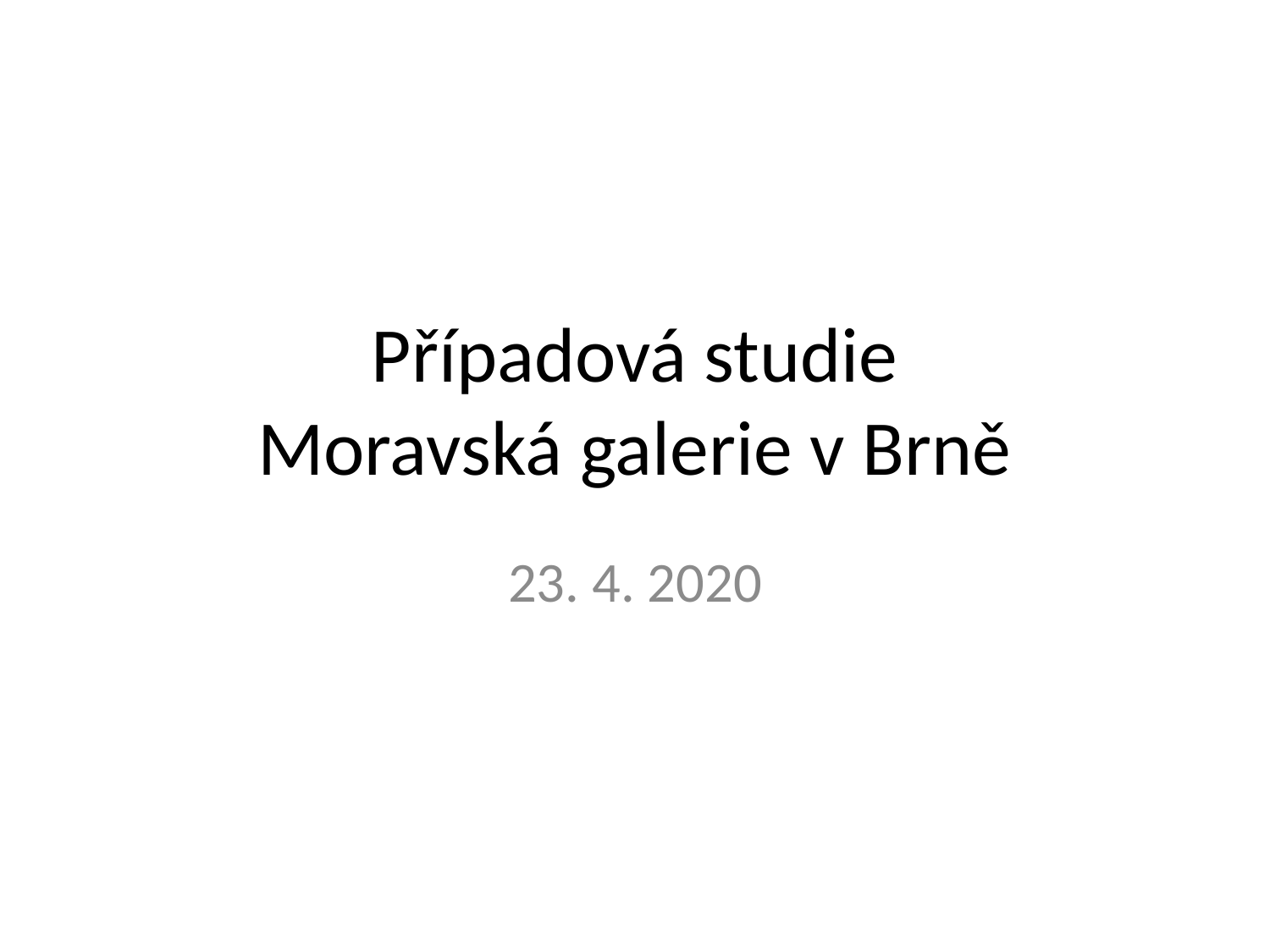

# Případová studie Moravská galerie v Brně
23. 4. 2020